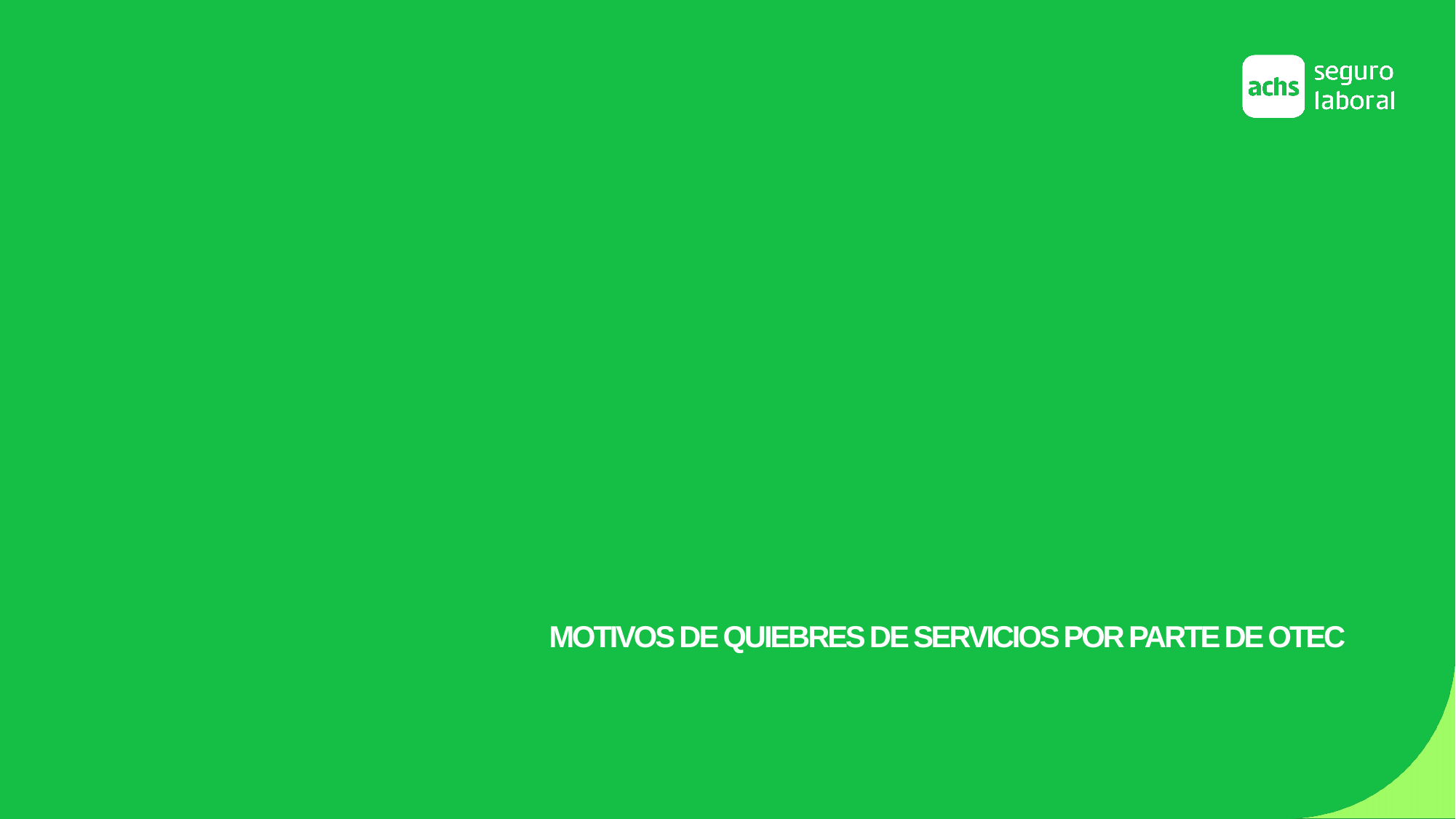

MOTIVOS DE QUIEBRES DE SERVICIOS POR PARTE DE OTEC